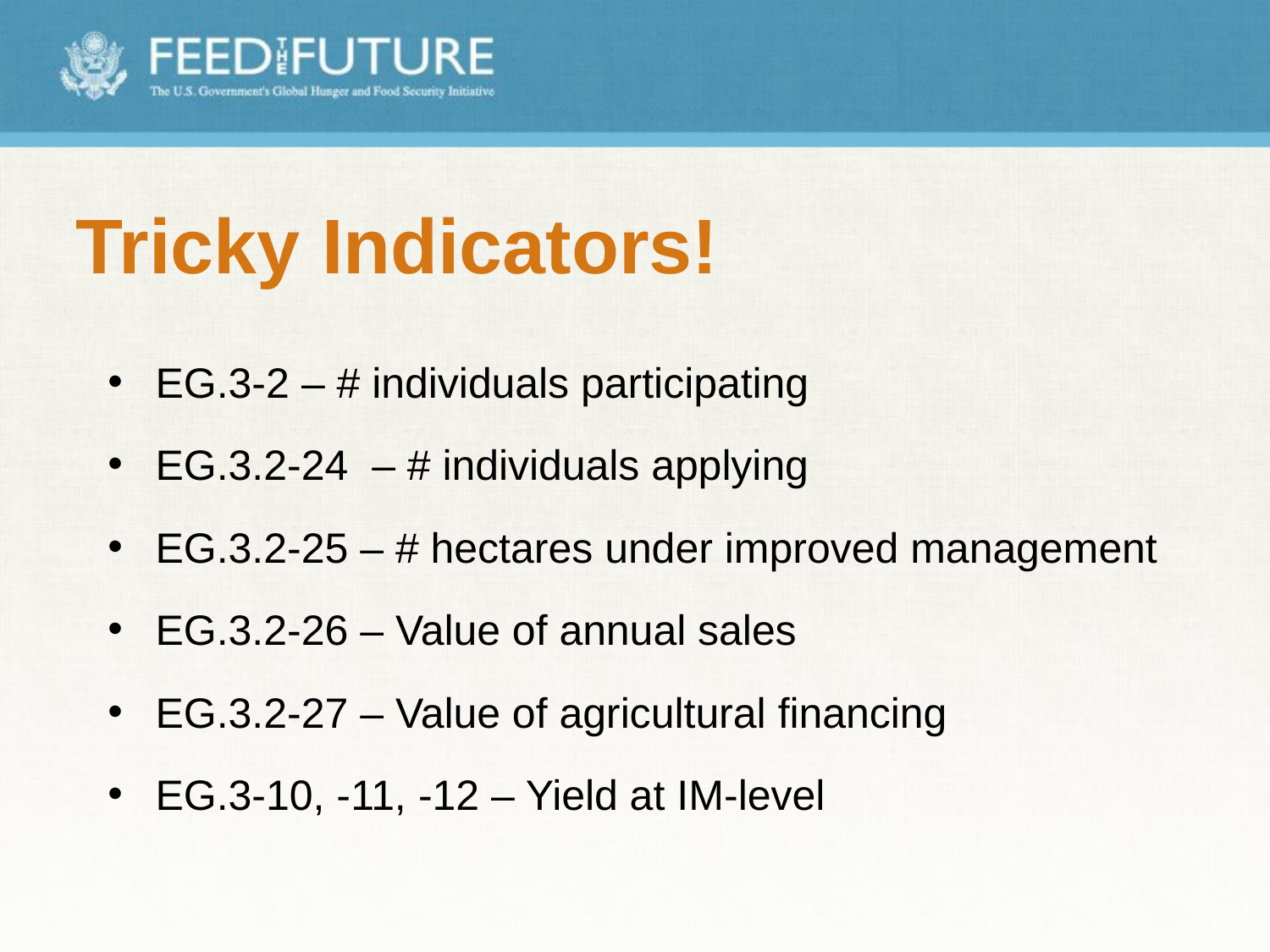

# Tricky Indicators!
EG.3-2 – # individuals participating
EG.3.2-24  – # individuals applying
EG.3.2-25 – # hectares under improved management
EG.3.2-26 – Value of annual sales
EG.3.2-27 – Value of agricultural financing
EG.3-10, -11, -12 – Yield at IM-level